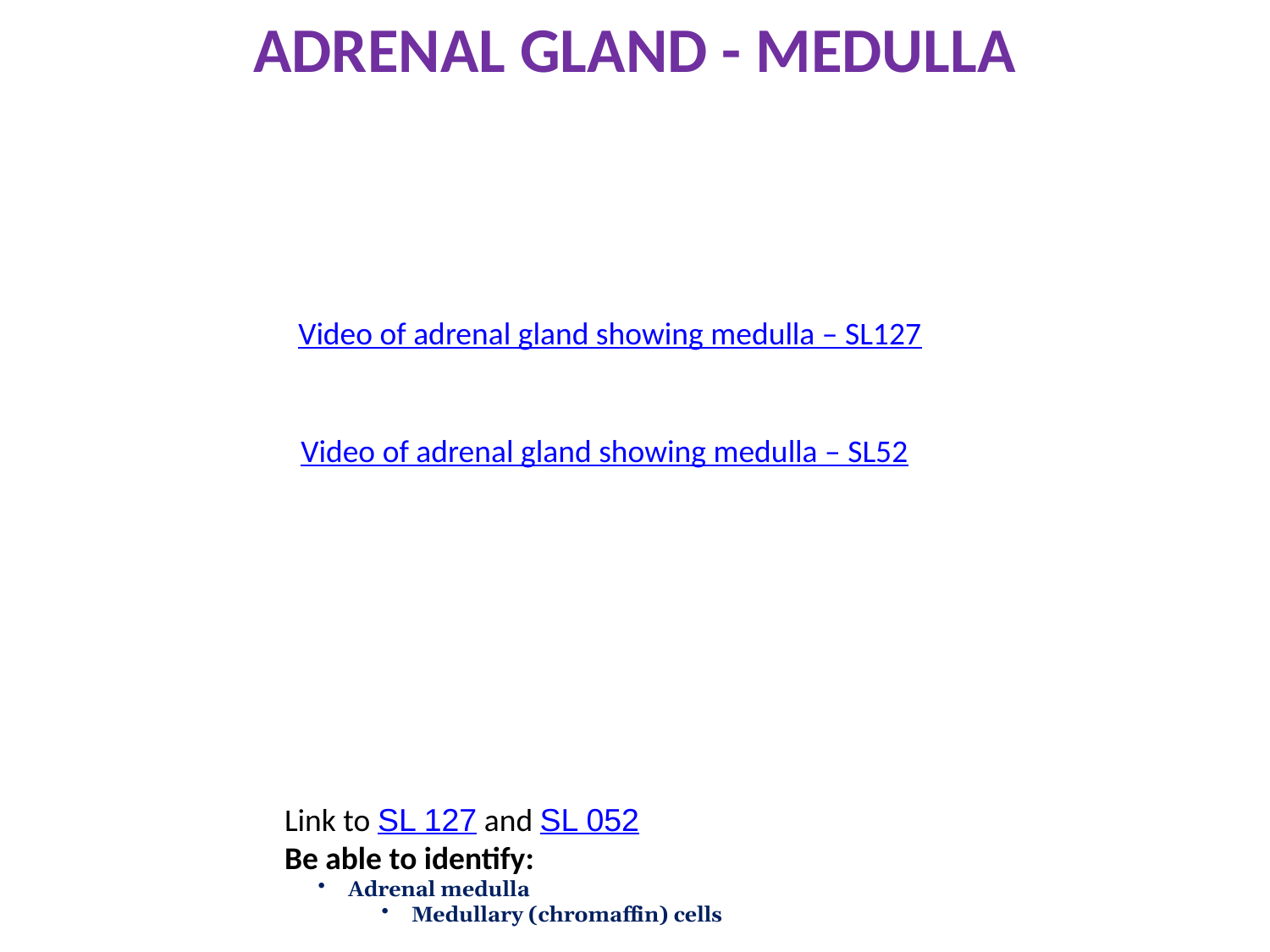

ADRENAL GLAND - MEDULLA
Video of adrenal gland showing medulla – SL127
Video of adrenal gland showing medulla – SL52
Link to SL 127 and SL 052
Be able to identify:
Adrenal medulla
Medullary (chromaffin) cells